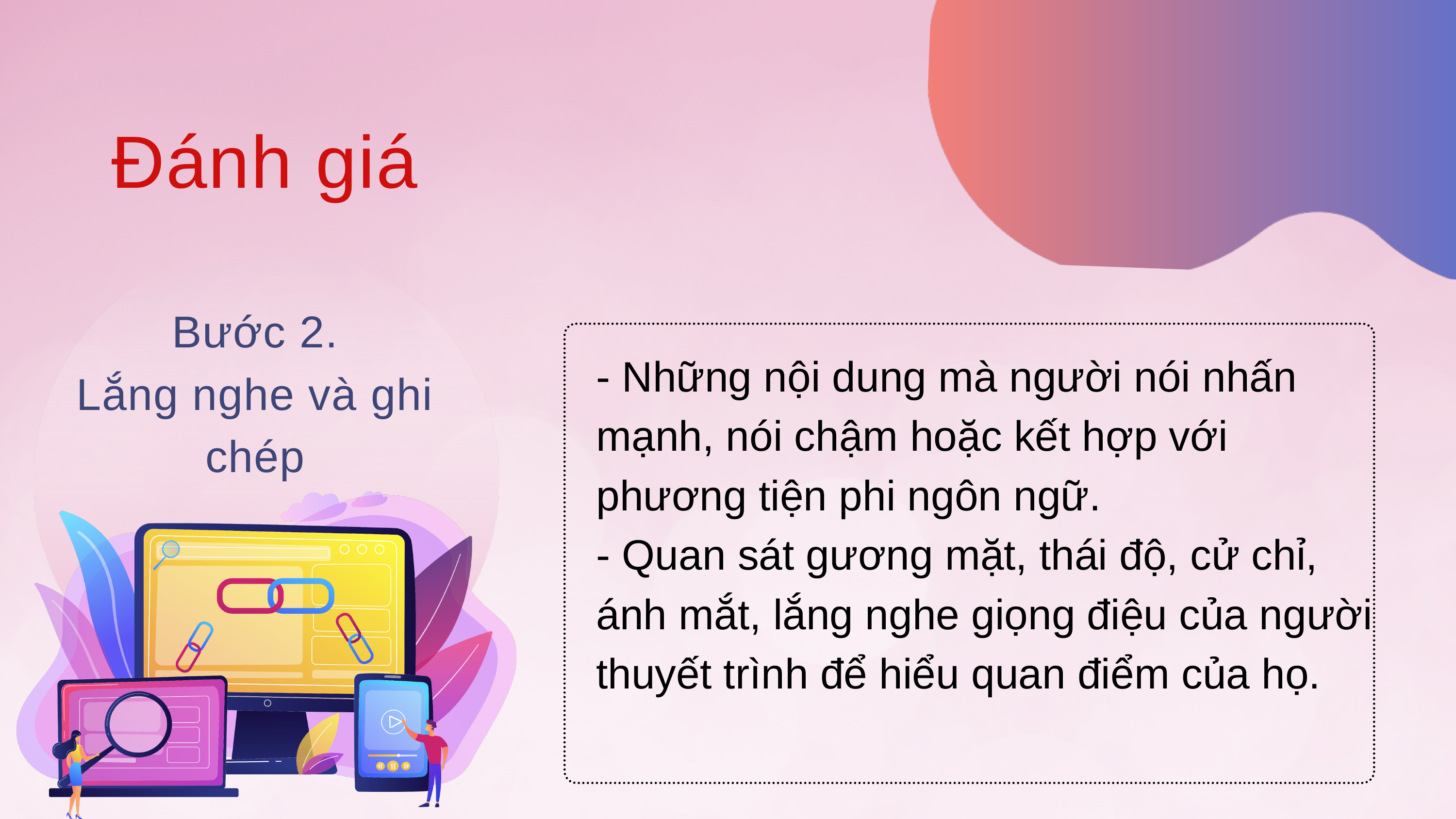

Đánh giá

Bước 2.
Lắng nghe và ghi chép

- Những nội dung mà người nói nhấn mạnh, nói chậm hoặc kết hợp với phương tiện phi ngôn ngữ.
- Quan sát gương mặt, thái độ, cử chỉ, ánh mắt, lắng nghe giọng điệu của người thuyết trình để hiểu quan điểm của họ.